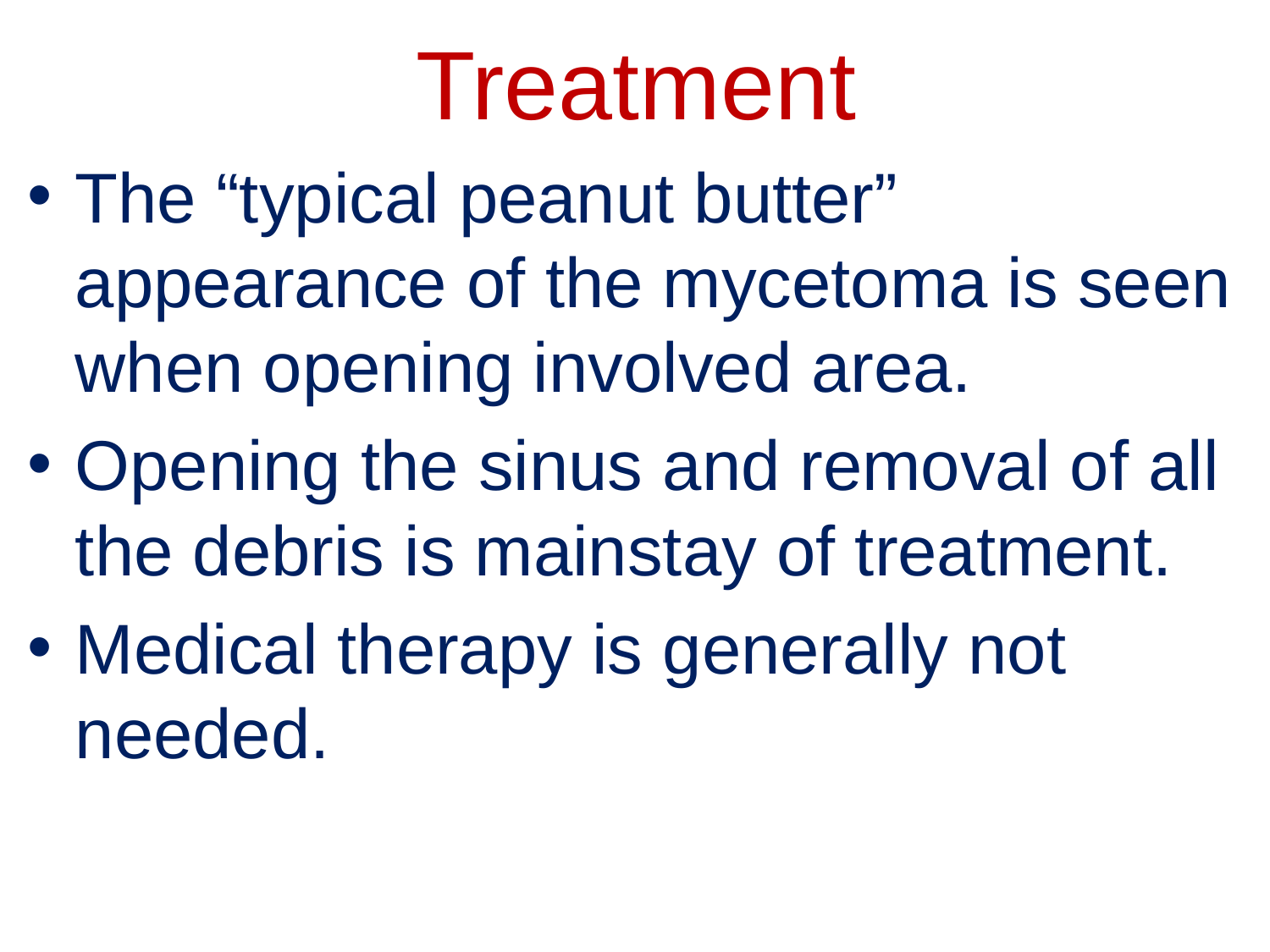

# Treatment
The “typical peanut butter” appearance of the mycetoma is seen when opening involved area.
Opening the sinus and removal of all the debris is mainstay of treatment.
Medical therapy is generally not needed.